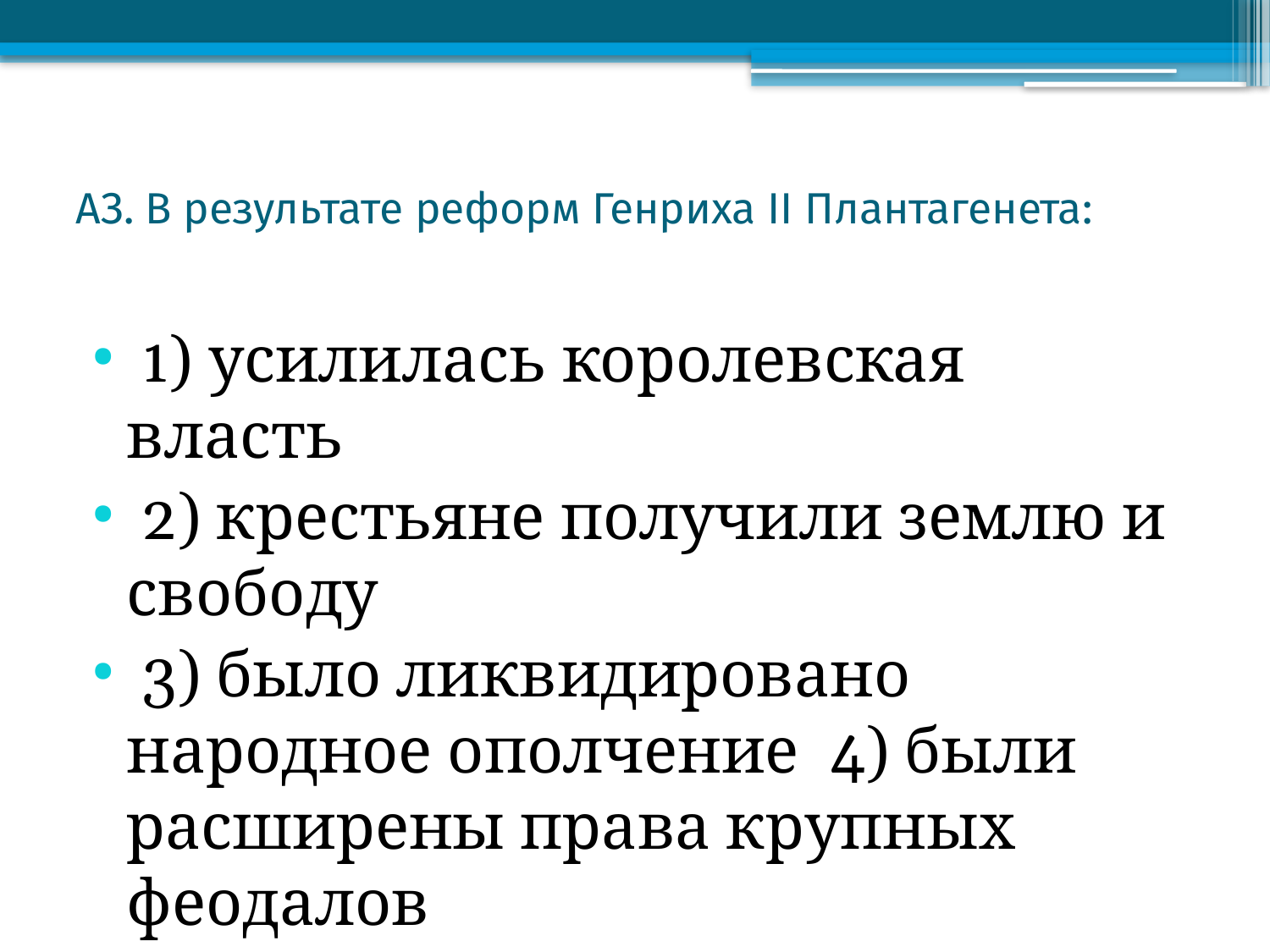

# АЗ. В результате реформ Генриха II Плантагенета:
 1) усилилась королевская власть
 2) крестьяне получили землю и свободу
 3) было ликвидировано народное ополчение  4) были расширены права крупных феодалов